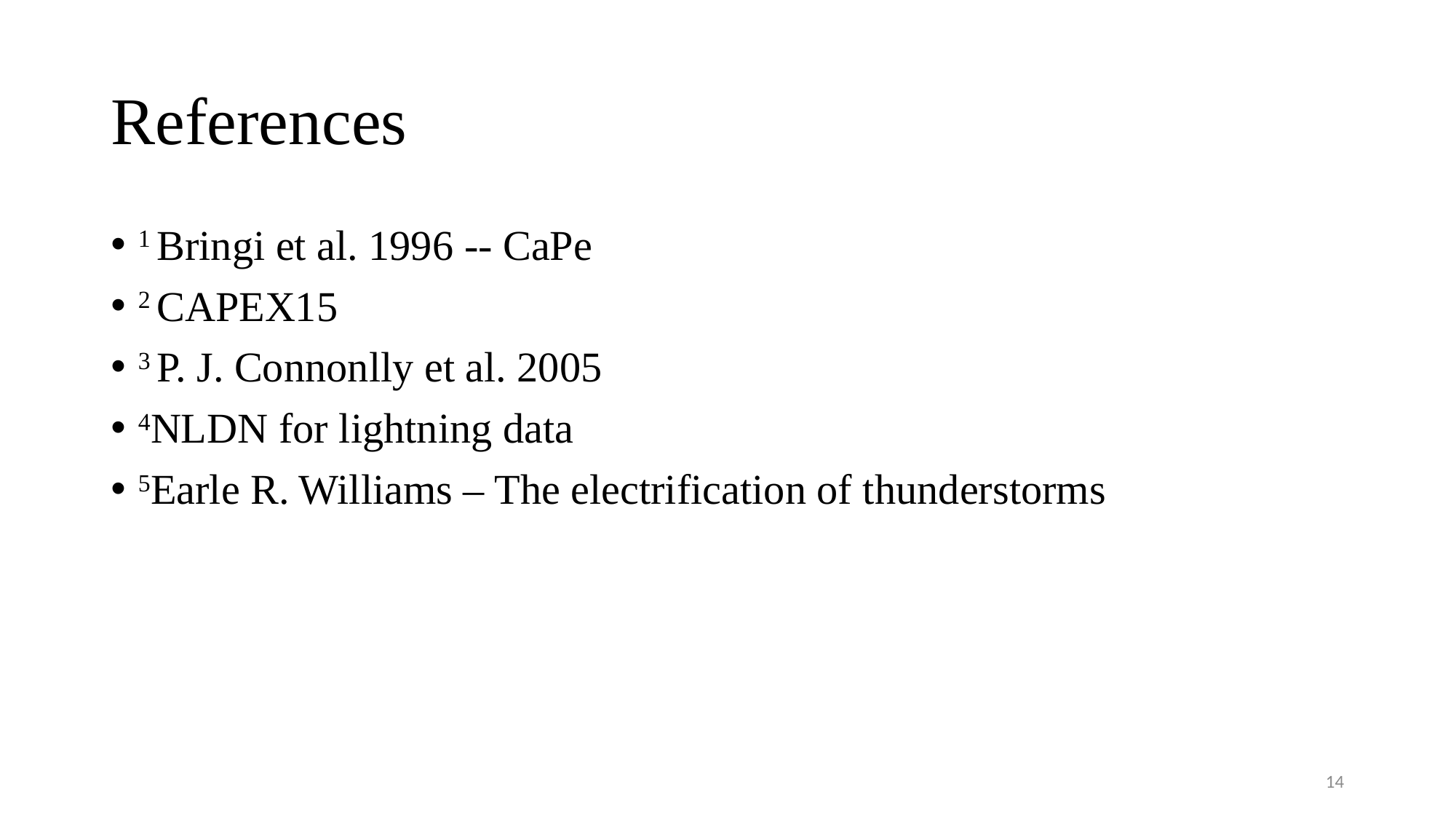

# References
1 ﻿Bringi et al. 1996 -- CaPe
2 CAPEX15
3 P. J. Connonlly et al. 2005
4NLDN for lightning data
5Earle R. Williams – The electrification of thunderstorms
14